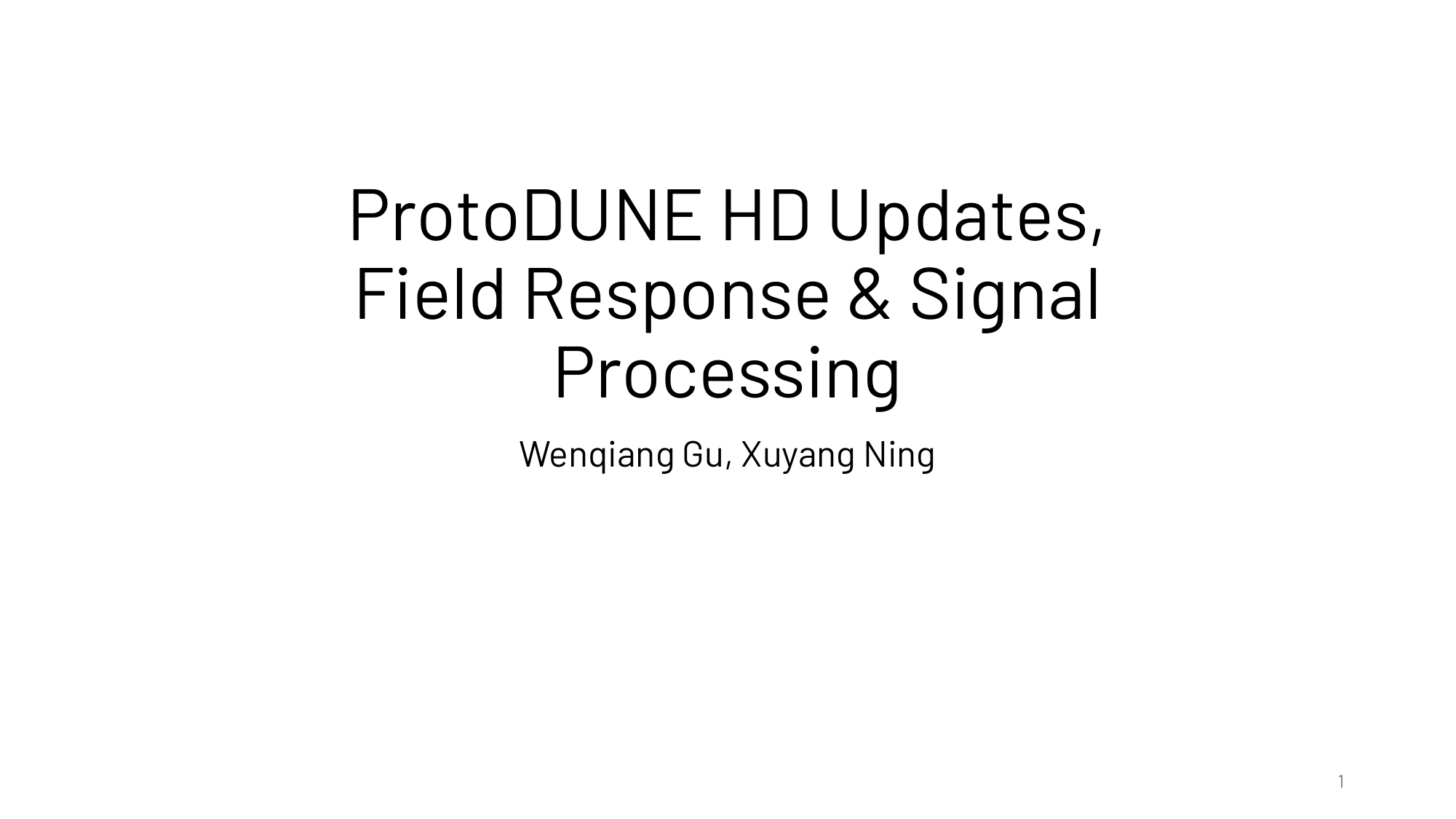

# ProtoDUNE HD Updates, Field Response & Signal Processing
Wenqiang Gu, Xuyang Ning
1